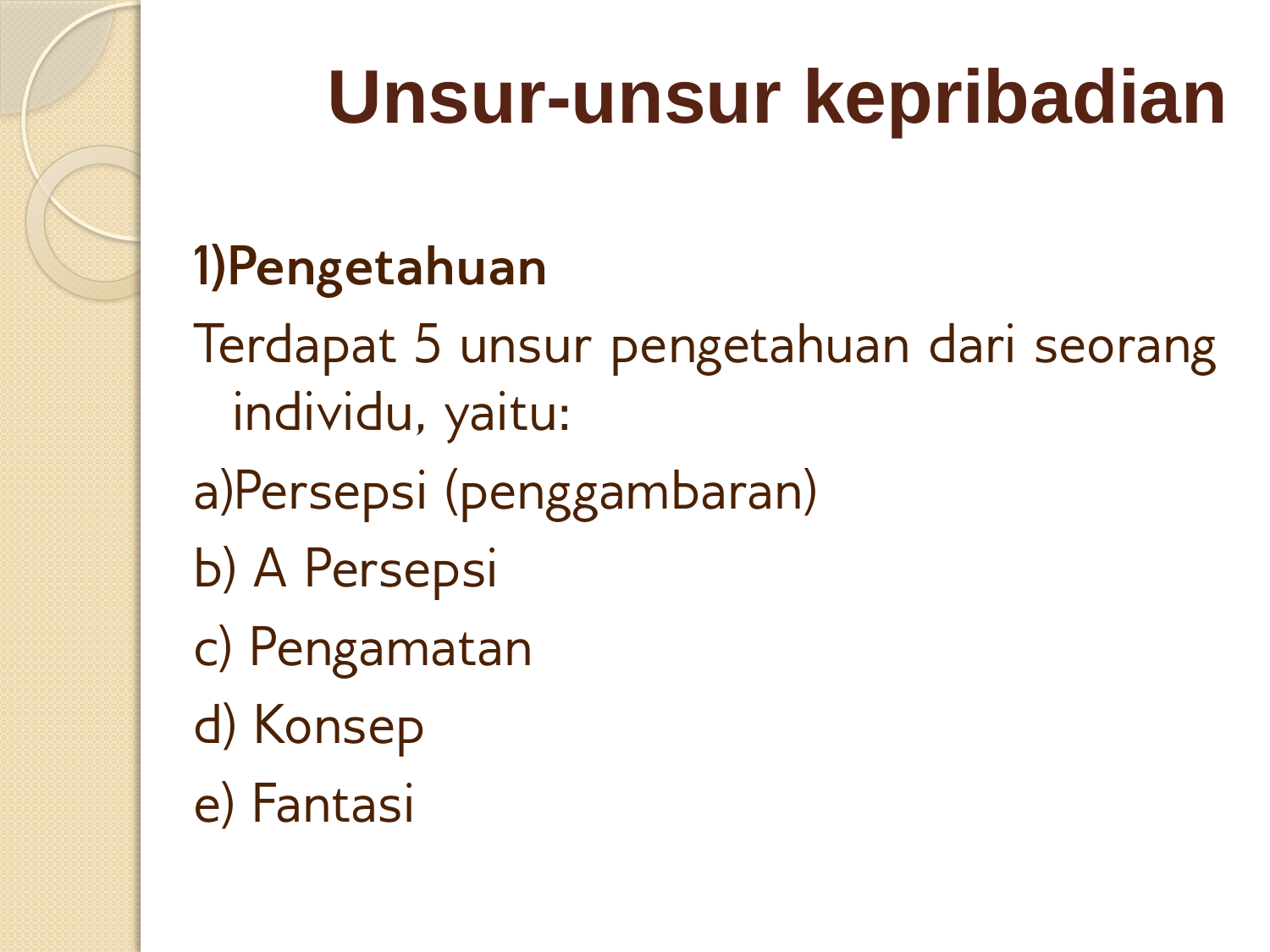

# Unsur-unsur kepribadian
1)Pengetahuan
Terdapat 5 unsur pengetahuan dari seorang individu, yaitu:
a)Persepsi (penggambaran)
b) A Persepsi
c) Pengamatan
d) Konsep
e) Fantasi